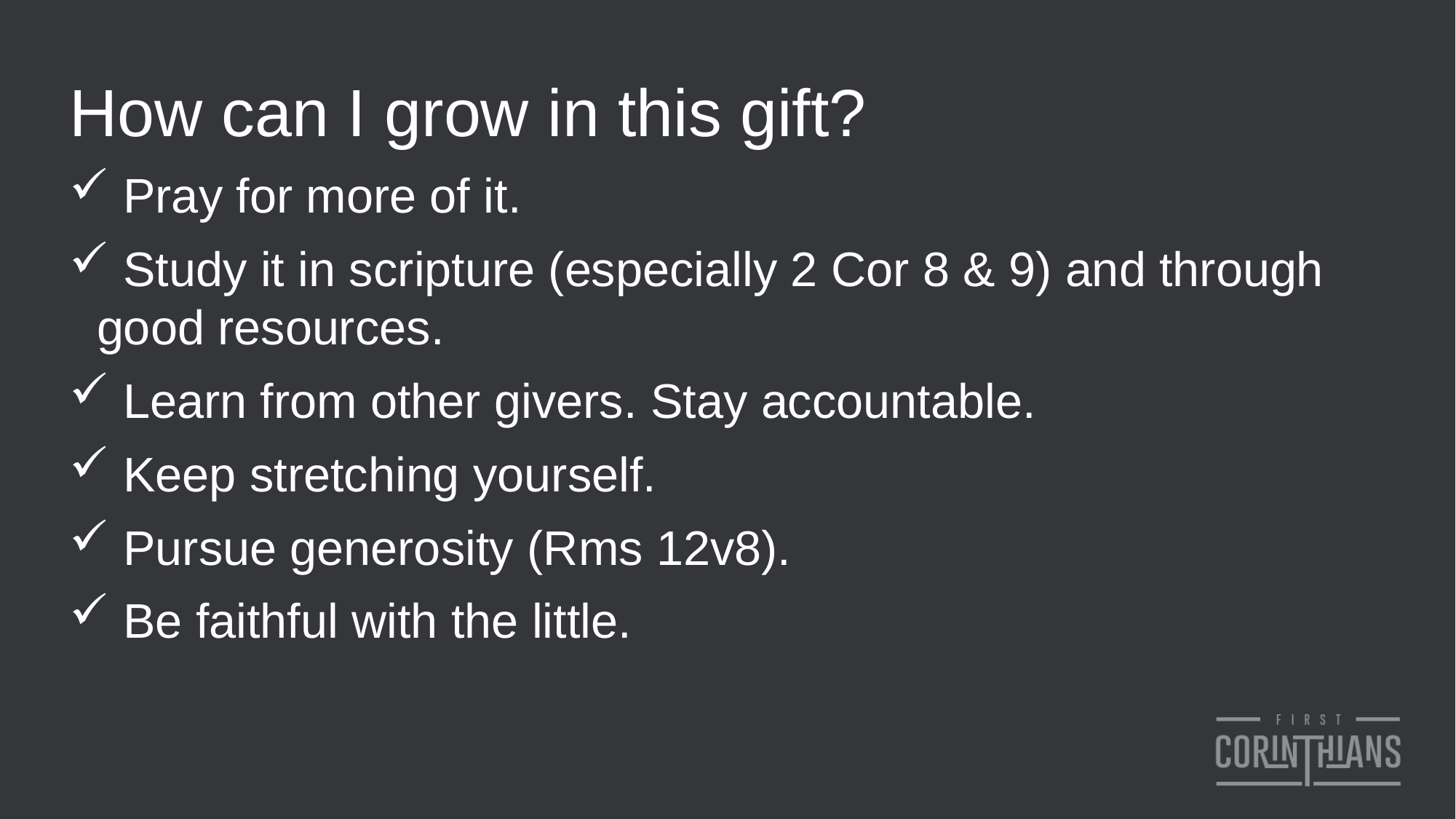

How can I grow in this gift?
 Pray for more of it.
 Study it in scripture (especially 2 Cor 8 & 9) and through good resources.
 Learn from other givers. Stay accountable.
 Keep stretching yourself.
 Pursue generosity (Rms 12v8).
 Be faithful with the little.